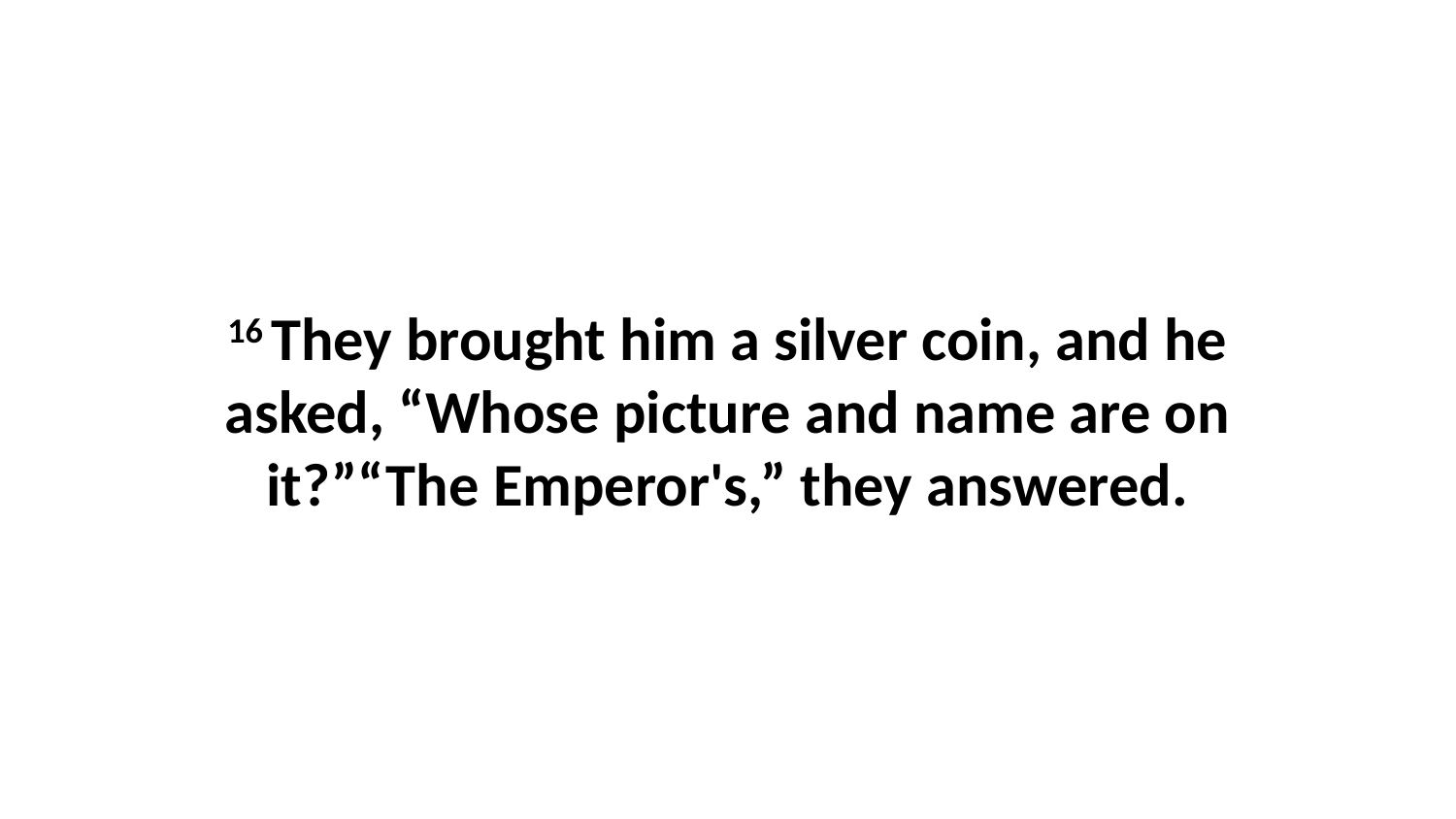

16 They brought him a silver coin, and he asked, “Whose picture and name are on it?”“The Emperor's,” they answered.